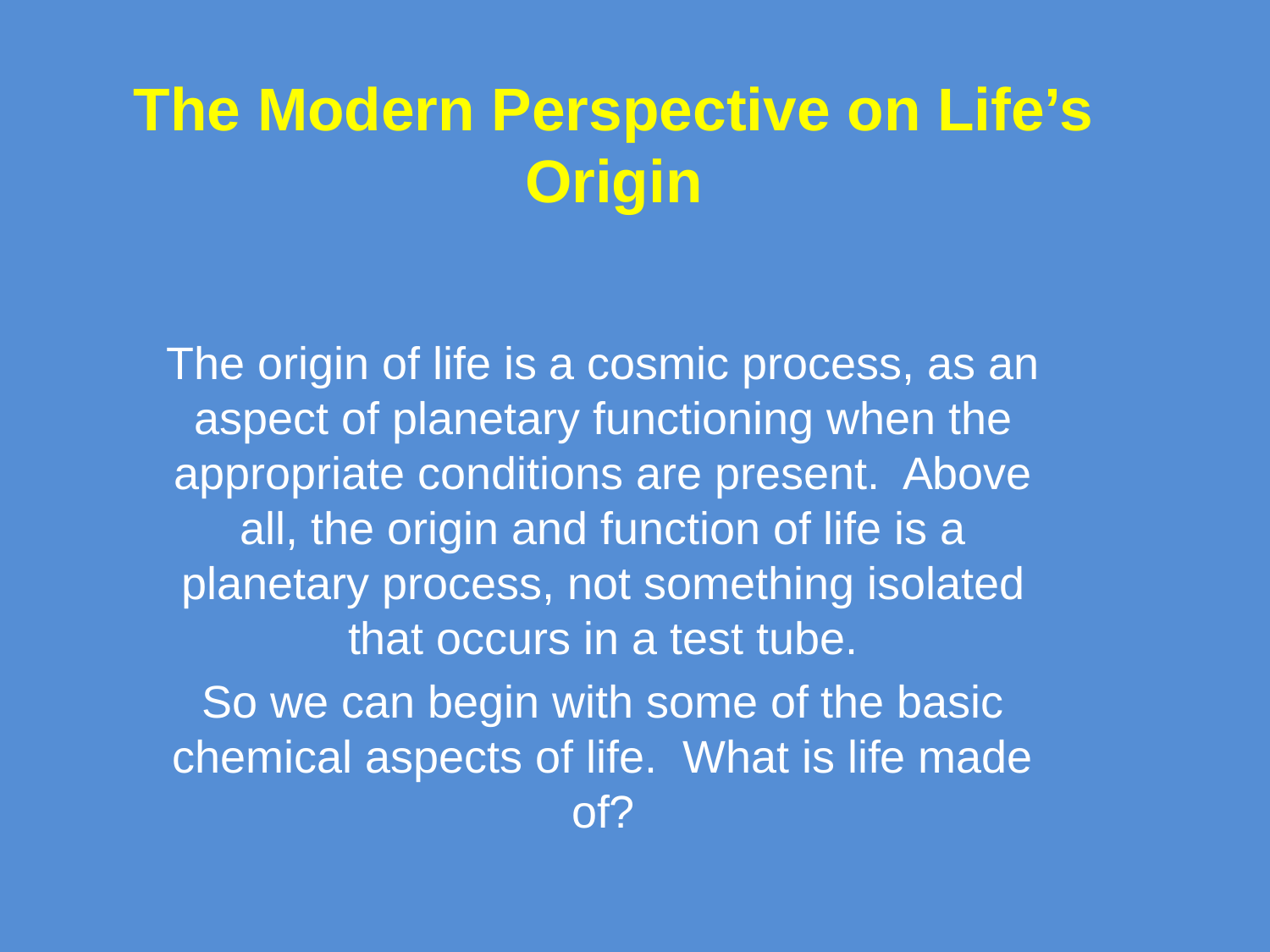

# The Modern Perspective on Life’s Origin
The origin of life is a cosmic process, as an aspect of planetary functioning when the appropriate conditions are present.  Above all, the origin and function of life is a planetary process, not something isolated that occurs in a test tube.
So we can begin with some of the basic chemical aspects of life.  What is life made of?